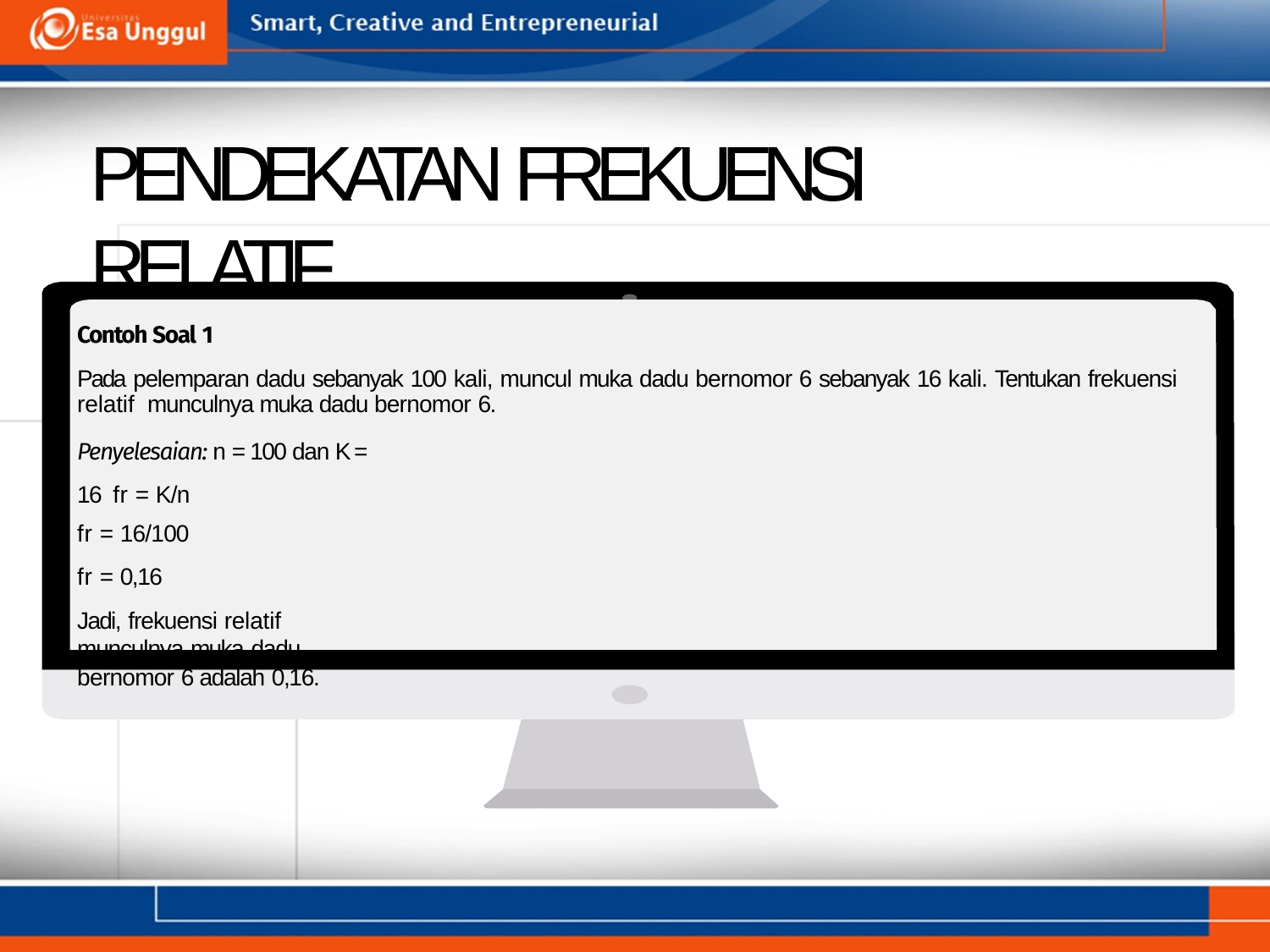

# PENDEKATAN FREKUENSI RELATIF

Contoh Soal 1
Pada pelemparan dadu sebanyak 100 kali, muncul muka dadu bernomor 6 sebanyak 16 kali. Tentukan frekuensi relatif  munculnya muka dadu bernomor 6.
Penyelesaian: n = 100 dan K = 16  fr = K/n
fr = 16/100
fr = 0,16
Jadi, frekuensi relatif munculnya muka dadu bernomor 6 adalah 0,16.